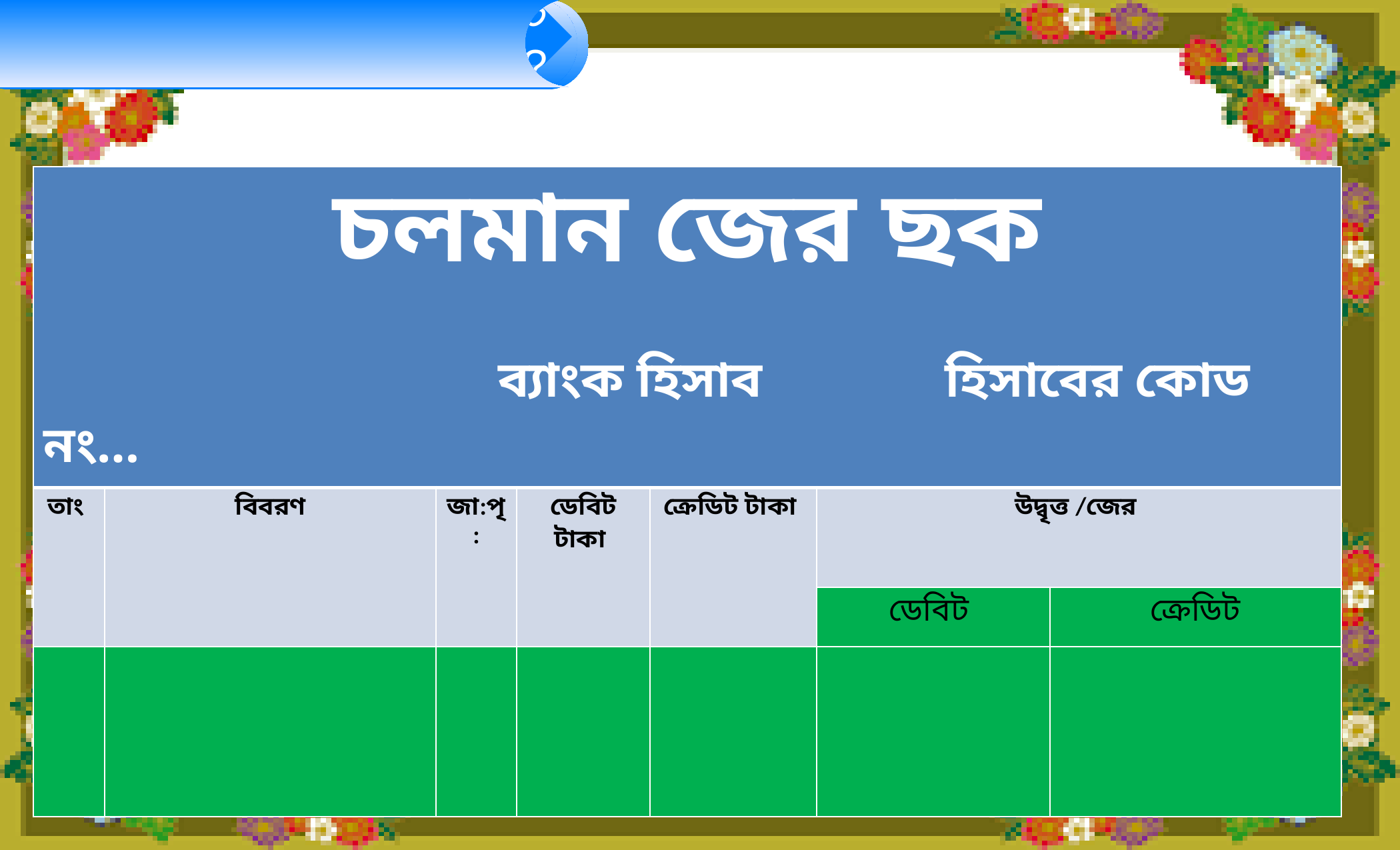

চলমান জের খতিয়ানে কয়টি ঘর থাকে?
খতিয়ান ছকটি লক্ষ্য কর?
| চলমান জের ছক ব্যাংক হিসাব হিসাবের কোড নং… |  |  |  |  |  |  |
| --- | --- | --- | --- | --- | --- | --- |
| তাং | বিবরণ | জা:পৃ: | ডেবিট টাকা | ক্রেডিট টাকা | উদ্বৃত্ত /জের |  |
|  |  |  |  |  | ডেবিট | ক্রেডিট |
|  |  |  |  |  |  |  |